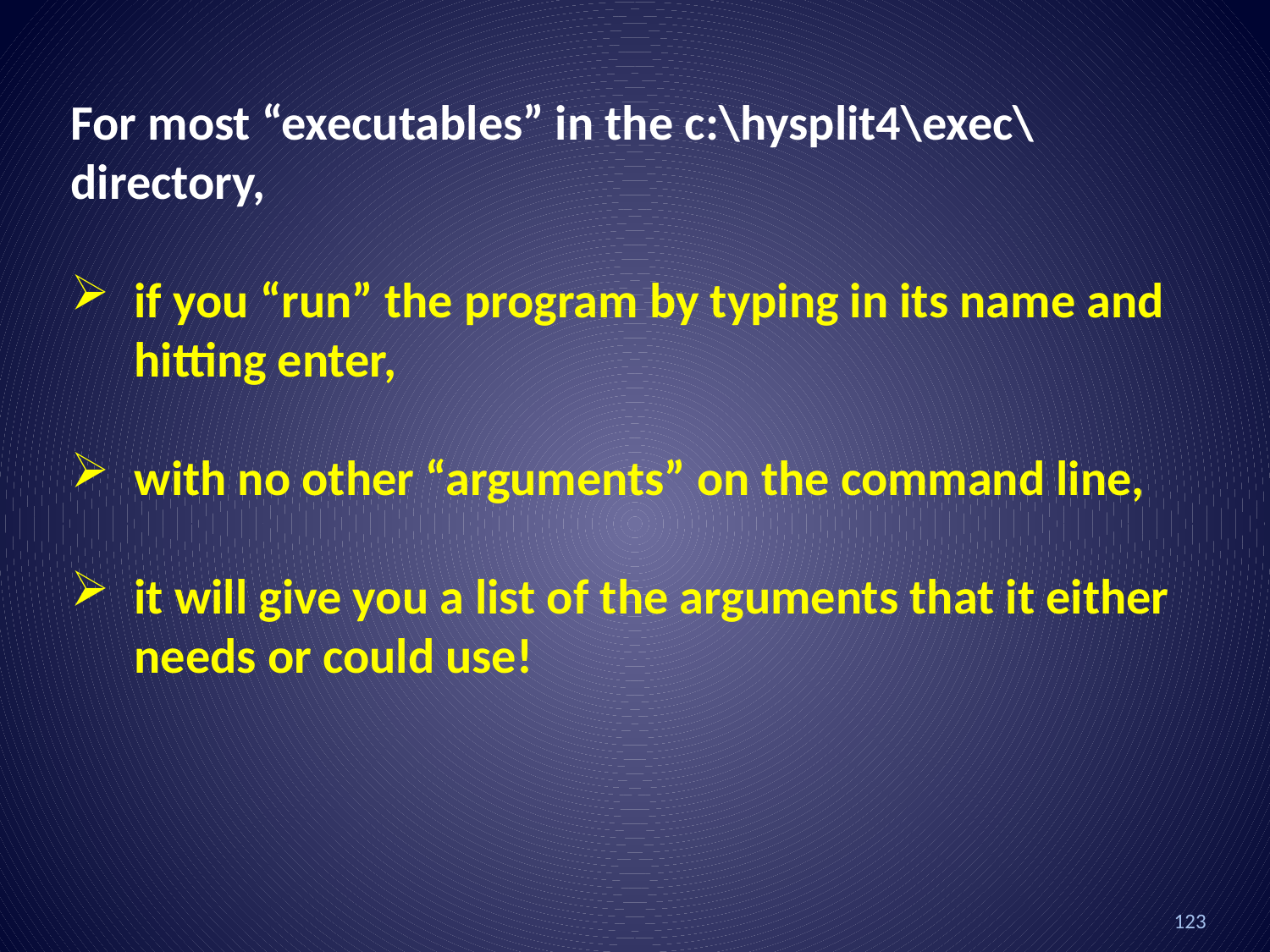

For most “executables” in the c:\hysplit4\exec\ directory,

if you “run” the program by typing in its name and hitting enter,

with no other “arguments” on the command line,

it will give you a list of the arguments that it either needs or could use!
123